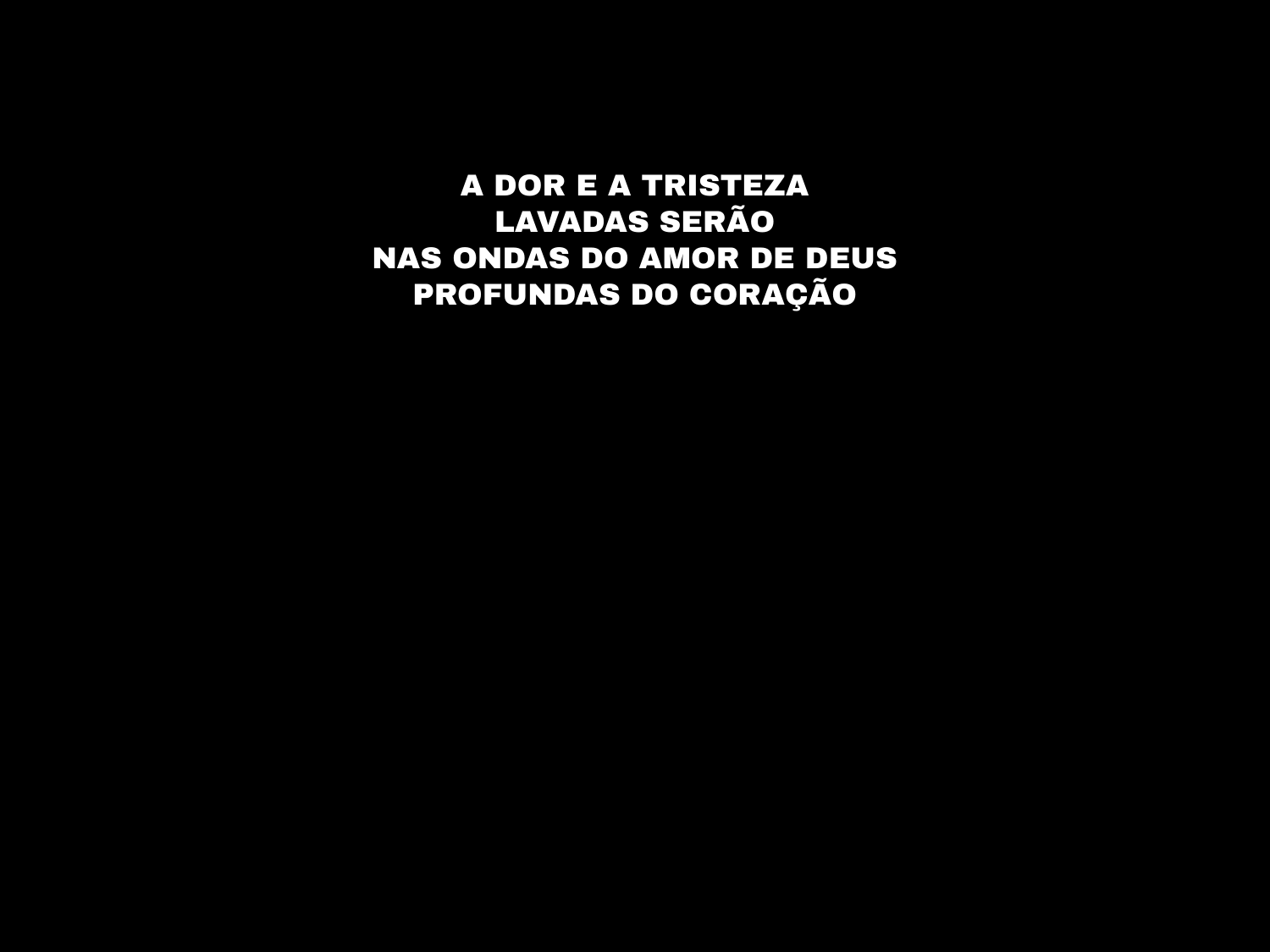

# A DOR E A TRISTEZA LAVADAS SERÃO NAS ONDAS DO AMOR DE DEUS PROFUNDAS DO CORAÇÃO